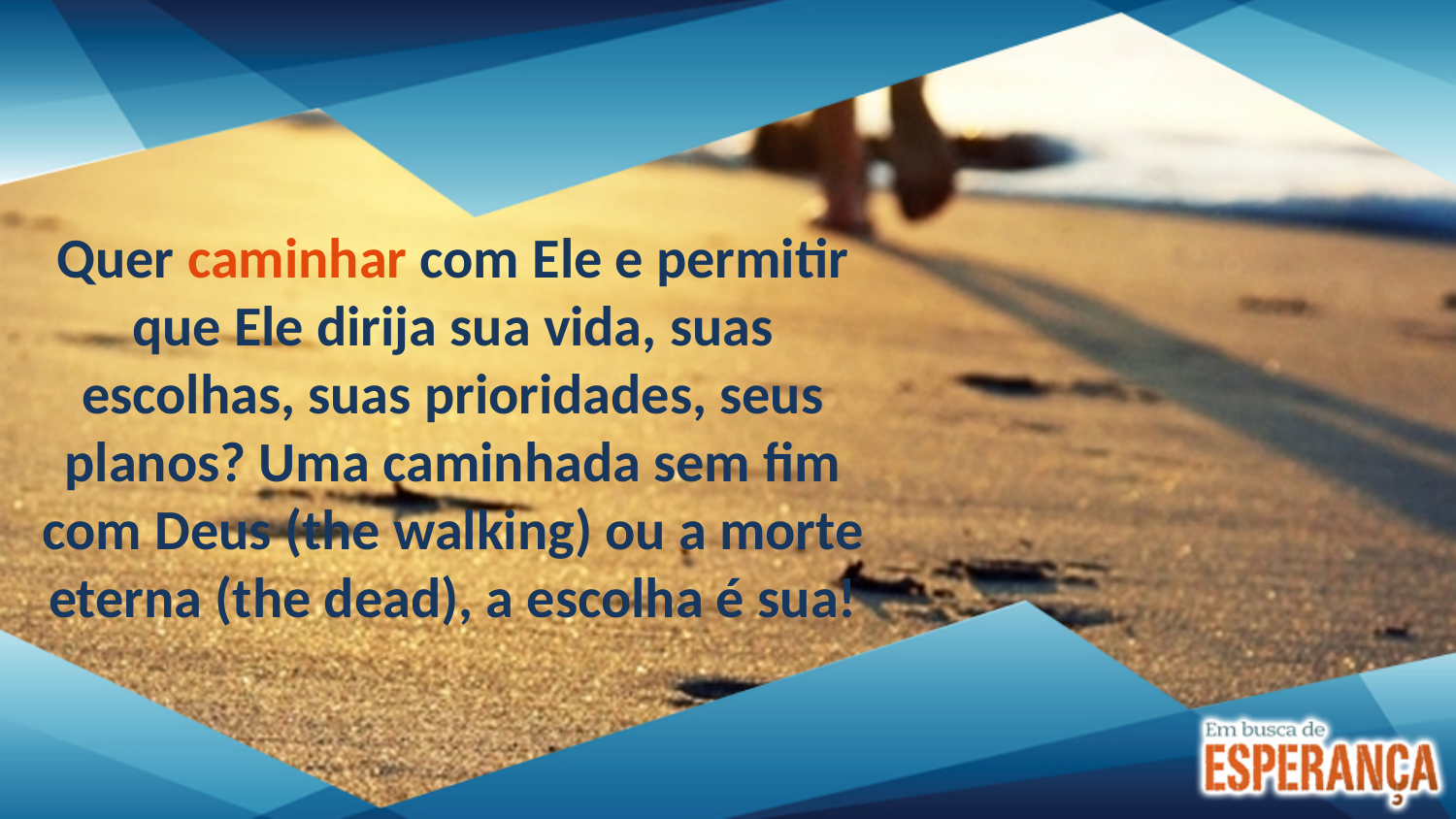

Quer caminhar com Ele e permitir que Ele dirija sua vida, suas escolhas, suas prioridades, seus planos? Uma caminhada sem fim com Deus (the walking) ou a morte eterna (the dead), a escolha é sua!